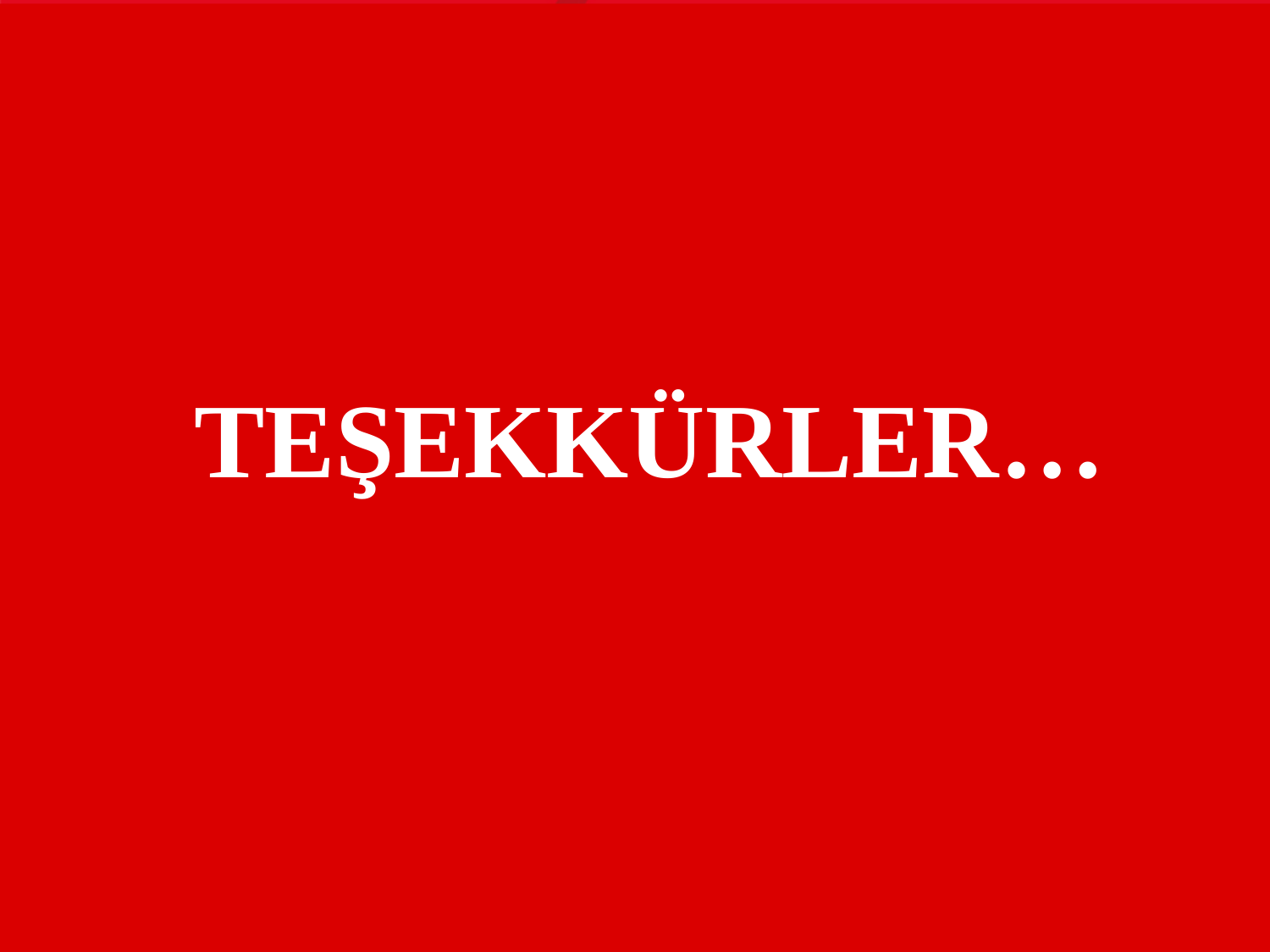

TEŞEKKÜRLER…
#
İzleme ve Değerlendirme Grup Başkanlığı
48